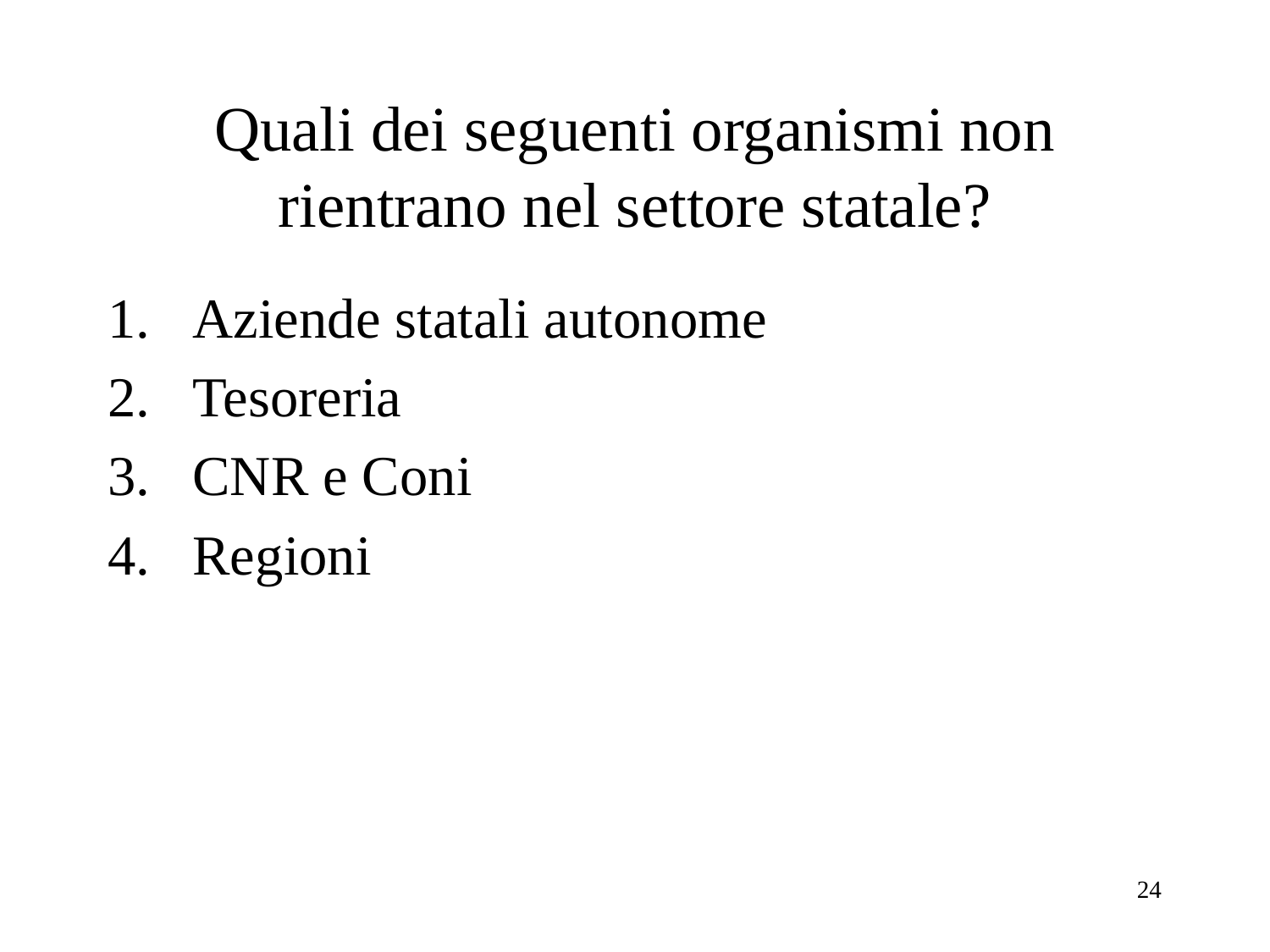

# Quali dei seguenti organismi non rientrano nel settore statale?
Aziende statali autonome
Tesoreria
CNR e Coni
Regioni

24